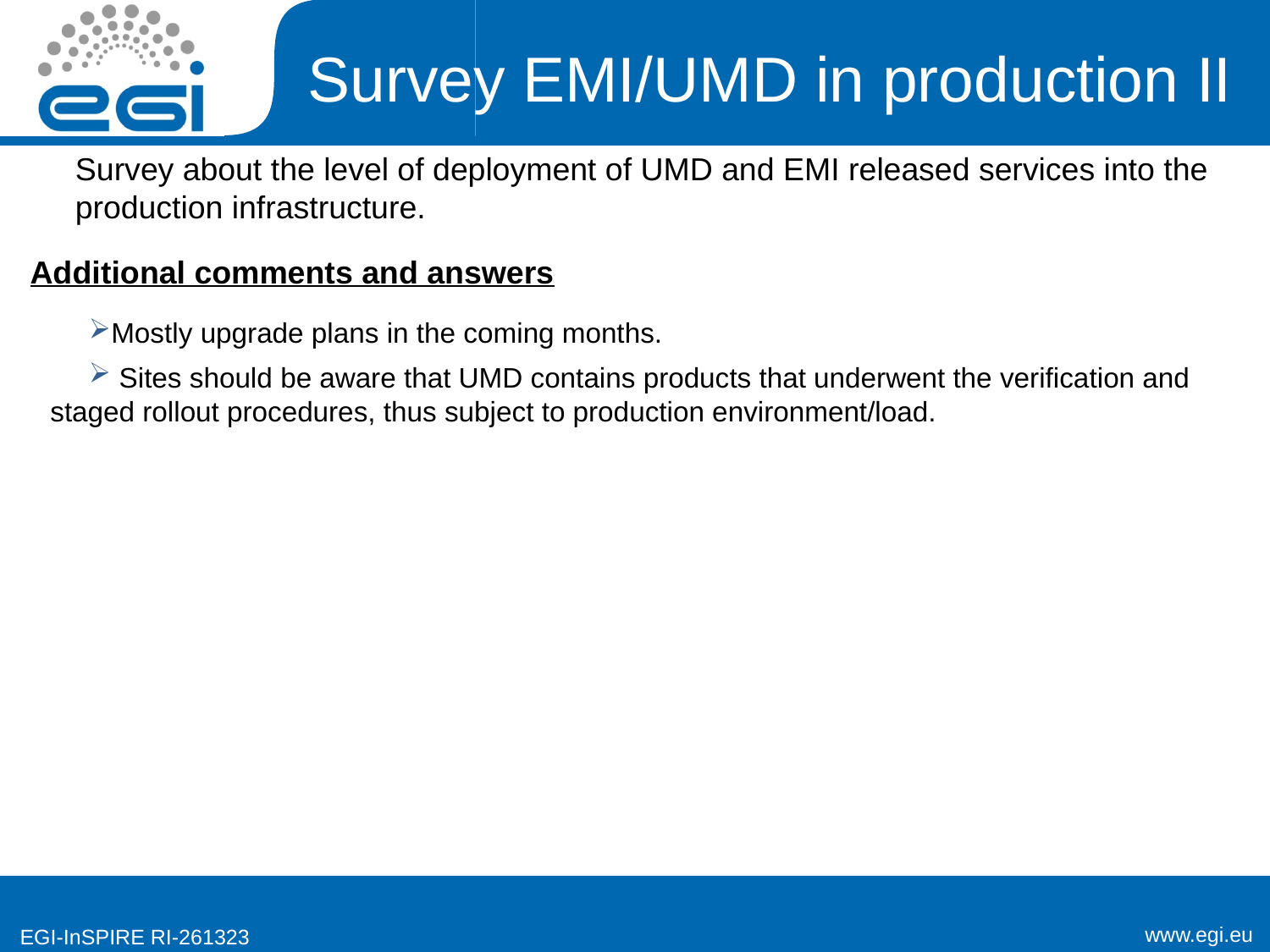

# Survey EMI/UMD in production II
Survey about the level of deployment of UMD and EMI released services into the
production infrastructure.
Additional comments and answers
Mostly upgrade plans in the coming months.
 Sites should be aware that UMD contains products that underwent the verification and staged rollout procedures, thus subject to production environment/load.